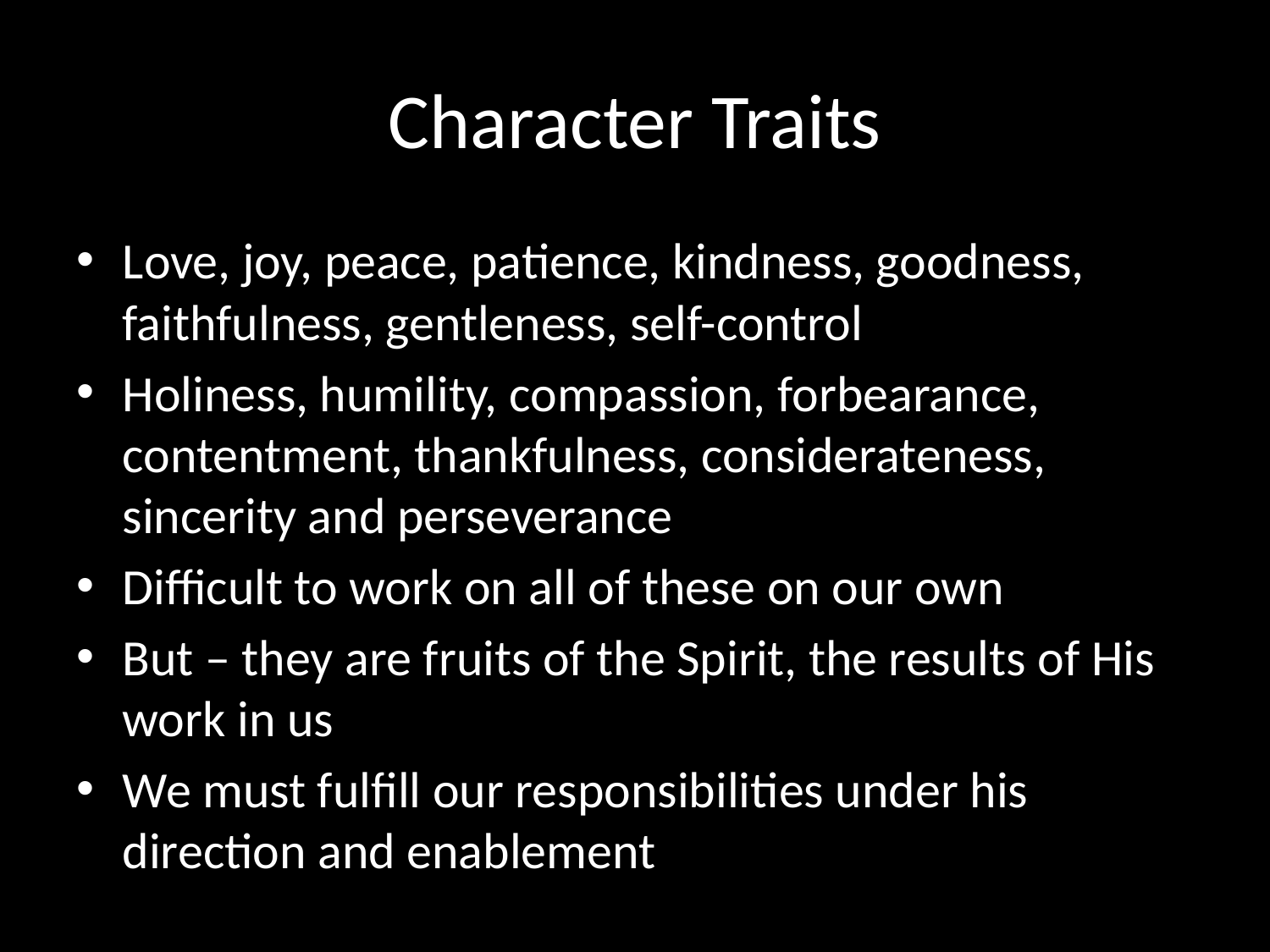

# Character Traits
Love, joy, peace, patience, kindness, goodness, faithfulness, gentleness, self-control
Holiness, humility, compassion, forbearance, contentment, thankfulness, considerateness, sincerity and perseverance
Difficult to work on all of these on our own
But – they are fruits of the Spirit, the results of His work in us
We must fulfill our responsibilities under his direction and enablement